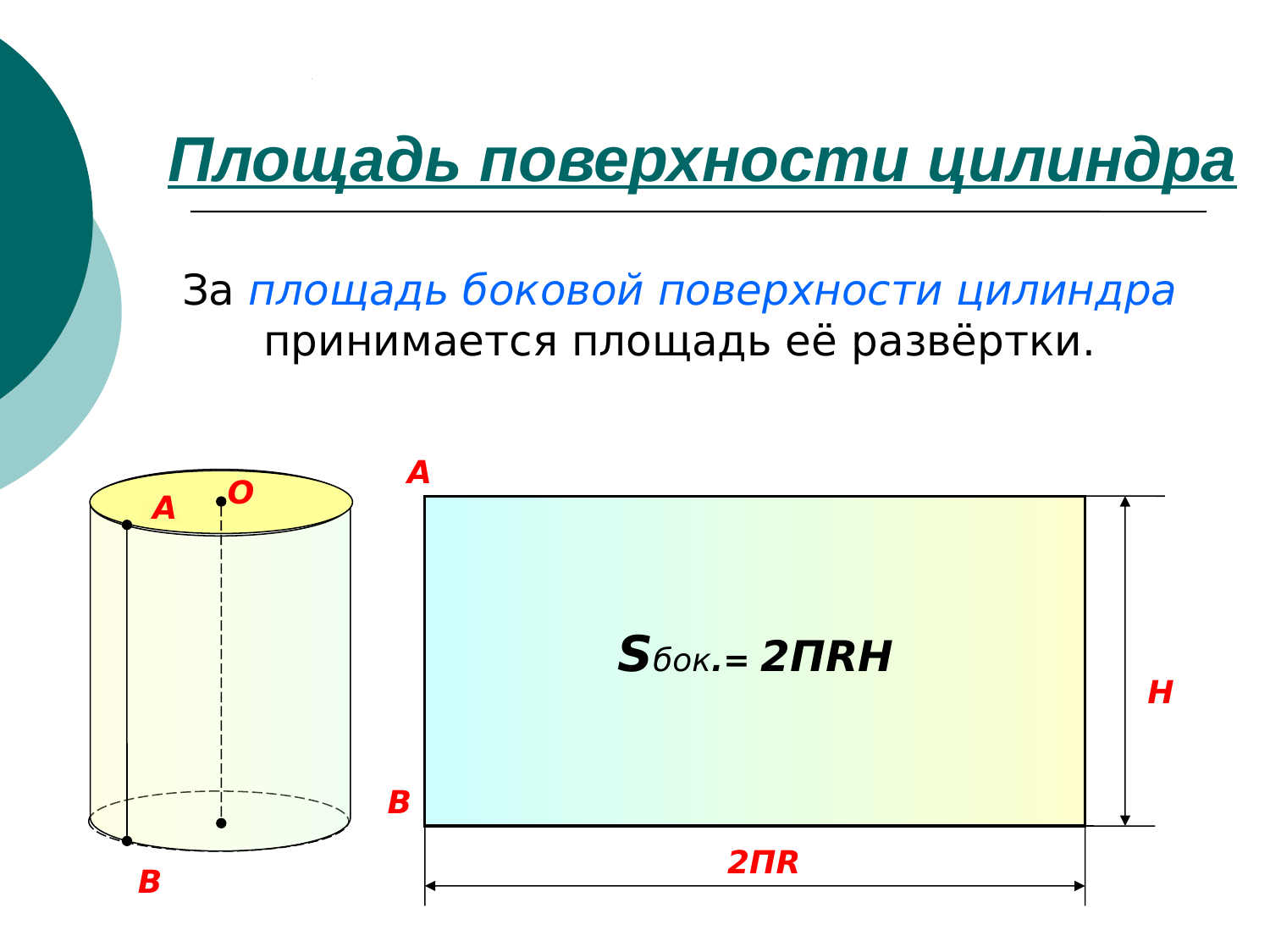

# Площадь поверхности цилиндра
За площадь боковой поверхности цилиндра принимается площадь её развёртки.

A

B
A
O

Sбок.= 2ПRH
H

B

2ПR